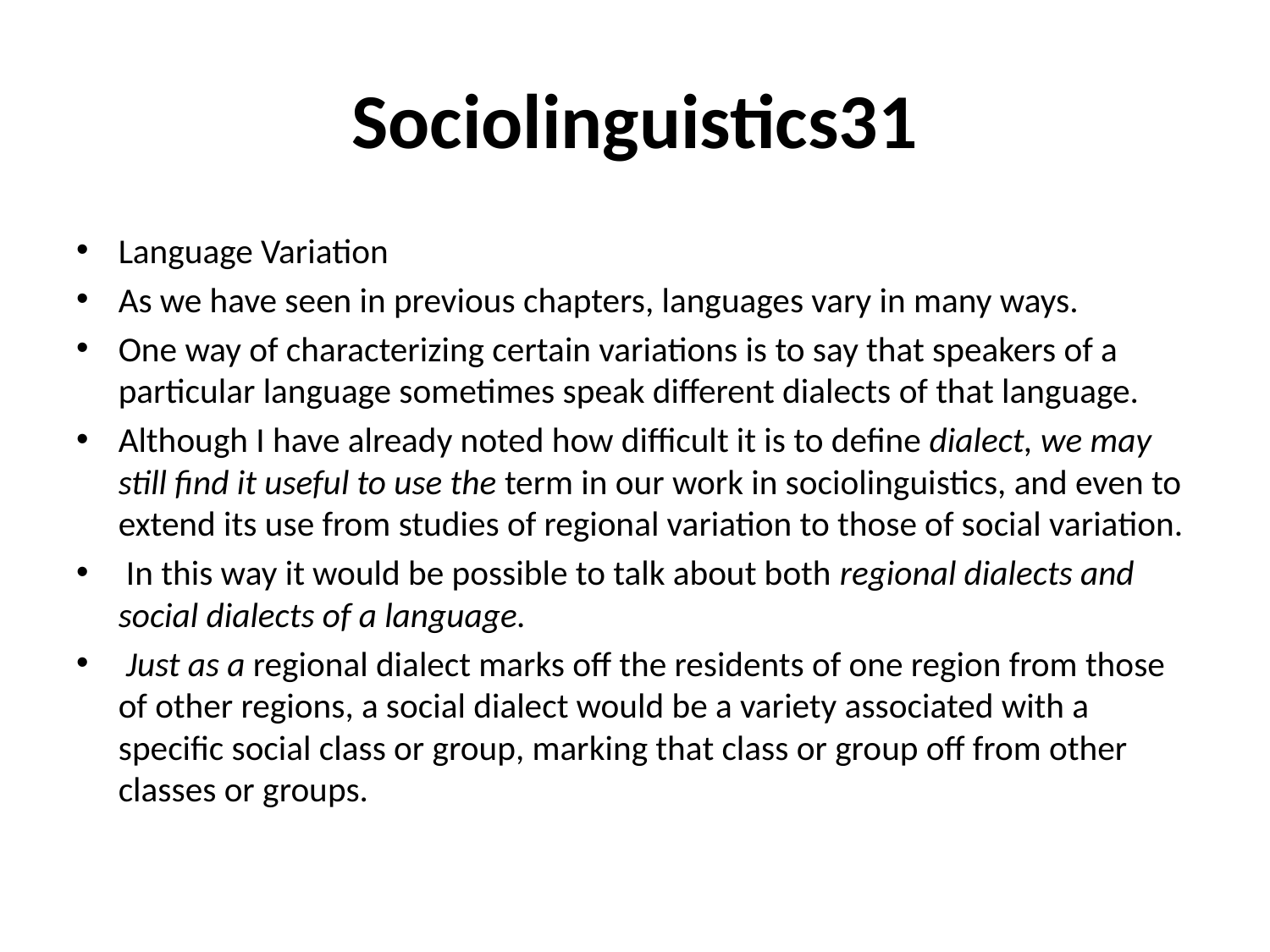

# Sociolinguistics31
Language Variation
As we have seen in previous chapters, languages vary in many ways.
One way of characterizing certain variations is to say that speakers of a particular language sometimes speak different dialects of that language.
Although I have already noted how difficult it is to define dialect, we may still find it useful to use the term in our work in sociolinguistics, and even to extend its use from studies of regional variation to those of social variation.
 In this way it would be possible to talk about both regional dialects and social dialects of a language.
 Just as a regional dialect marks off the residents of one region from those of other regions, a social dialect would be a variety associated with a specific social class or group, marking that class or group off from other classes or groups.